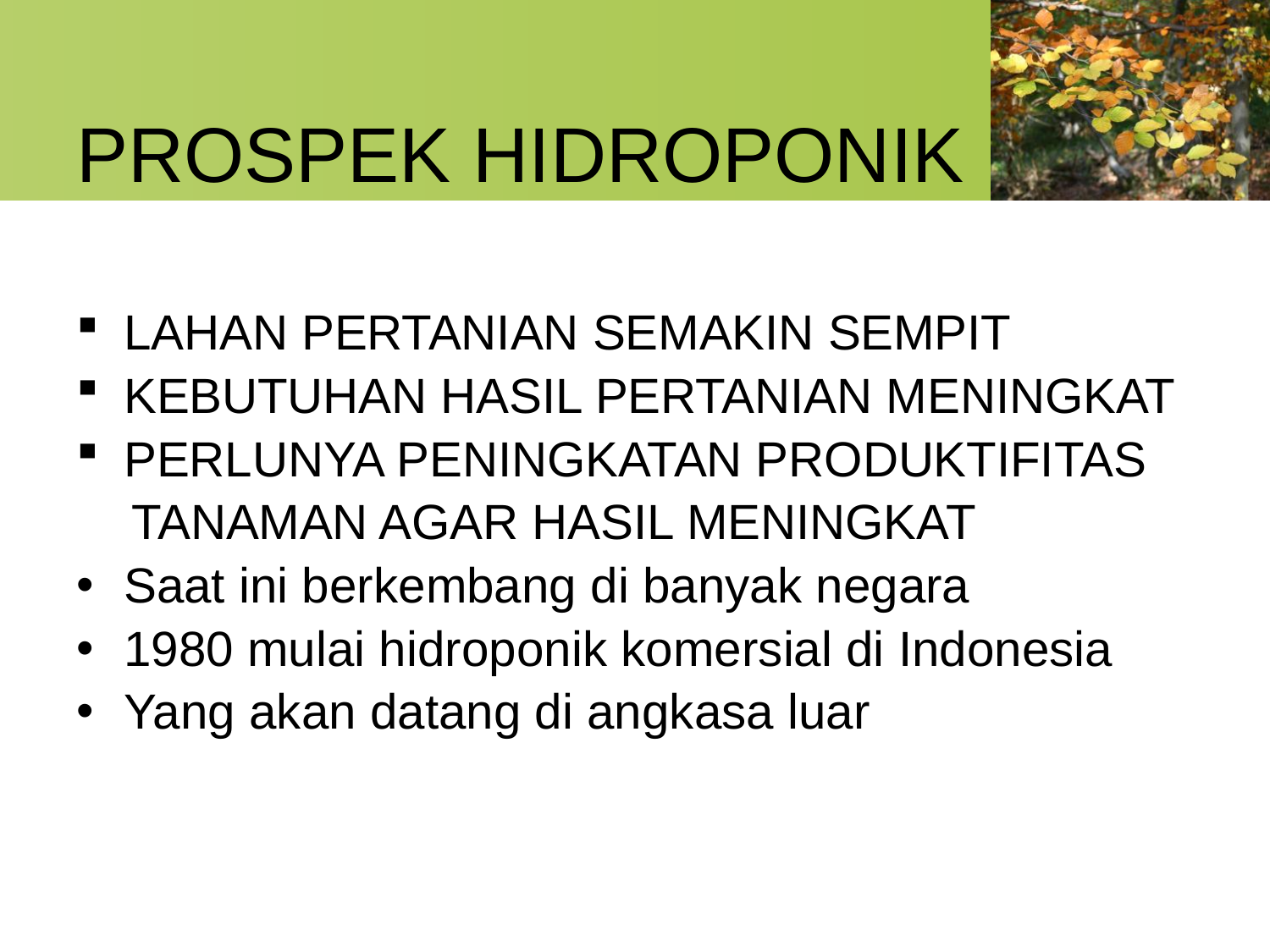

PROSPEK HIDROPONIK

LAHAN PERTANIAN SEMAKIN SEMPIT
KEBUTUHAN HASIL PERTANIAN MENINGKAT
PERLUNYA PENINGKATAN PRODUKTIFITAS
    TANAMAN AGAR HASIL MENINGKAT
Saat ini berkembang di banyak negara
1980 mulai hidroponik komersial di Indonesia
Yang akan datang di angkasa luar